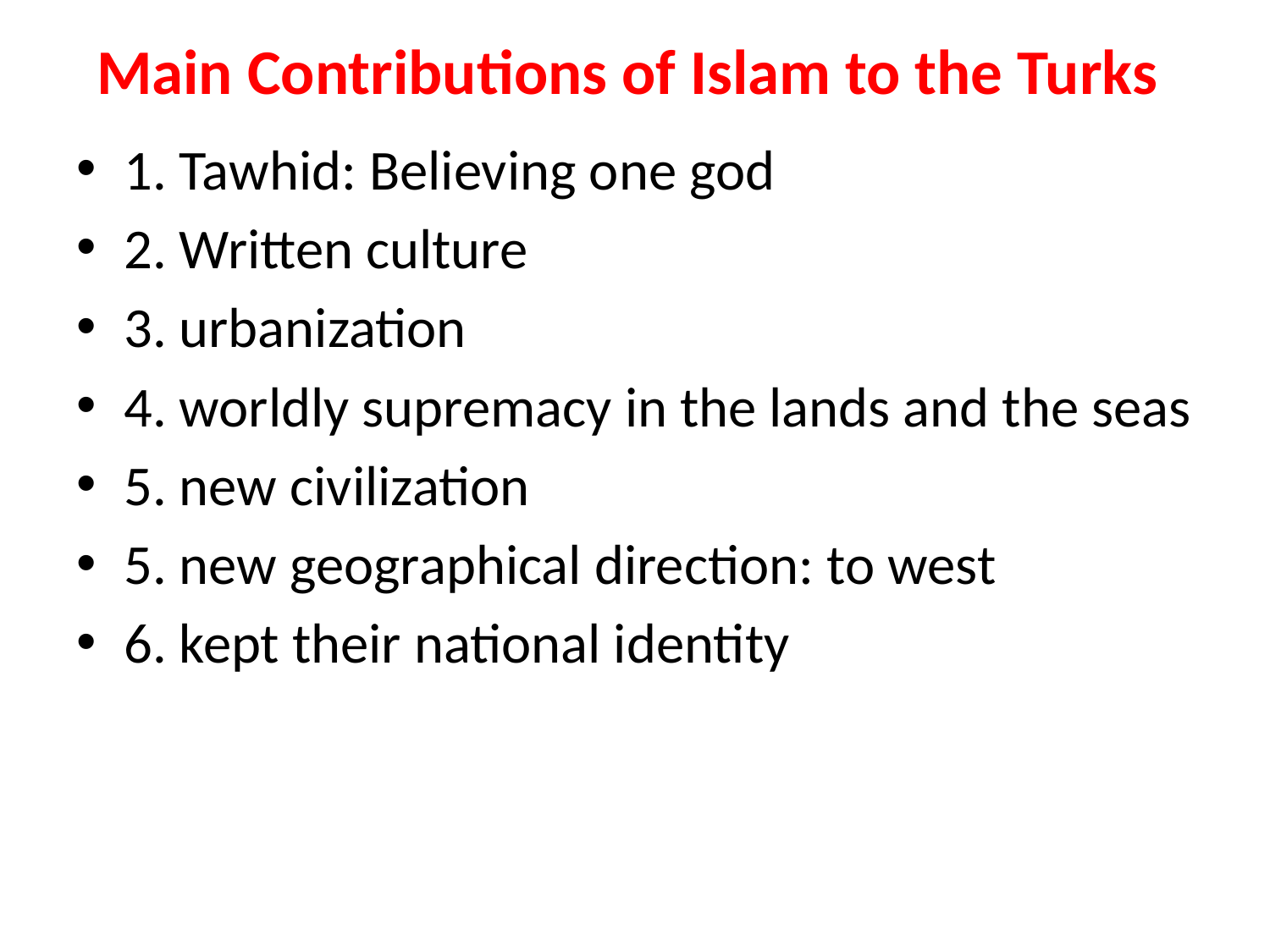

# Main Contributions of Islam to the Turks
1. Tawhid: Believing one god
2. Written culture
3. urbanization
4. worldly supremacy in the lands and the seas
5. new civilization
5. new geographical direction: to west
6. kept their national identity